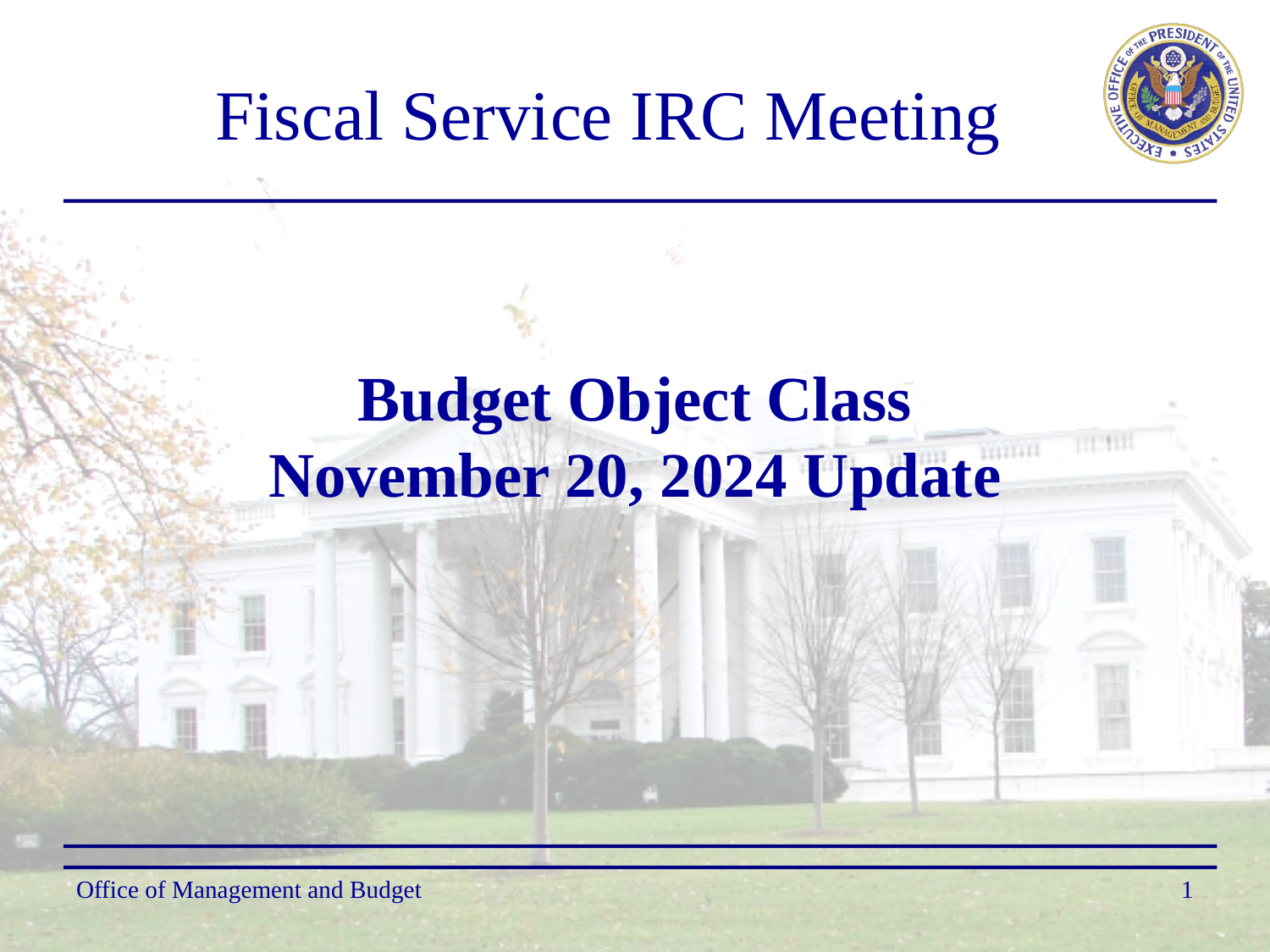

Fiscal Service IRC Meeting

Budget Object Class
November 20, 2024 Update

Office of Management and Budget
1